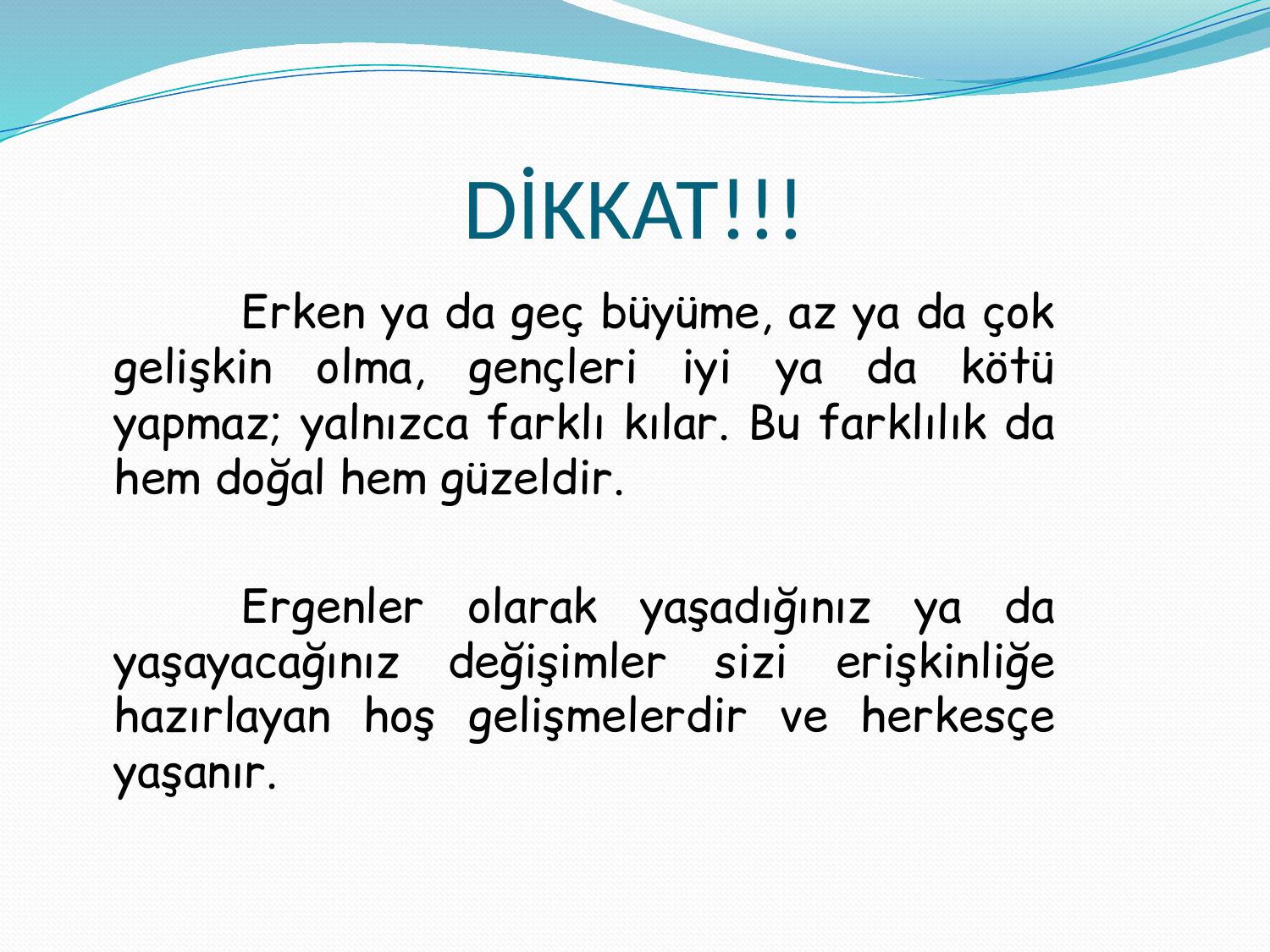

# DİKKAT!!!
		Erken ya da geç büyüme, az ya da çok gelişkin olma, gençleri iyi ya da kötü yapmaz; yalnızca farklı kılar. Bu farklılık da hem doğal hem güzeldir.

		Ergenler olarak yaşadığınız ya da yaşayacağınız değişimler sizi erişkinliğe hazırlayan hoş gelişmelerdir ve herkesçe yaşanır.